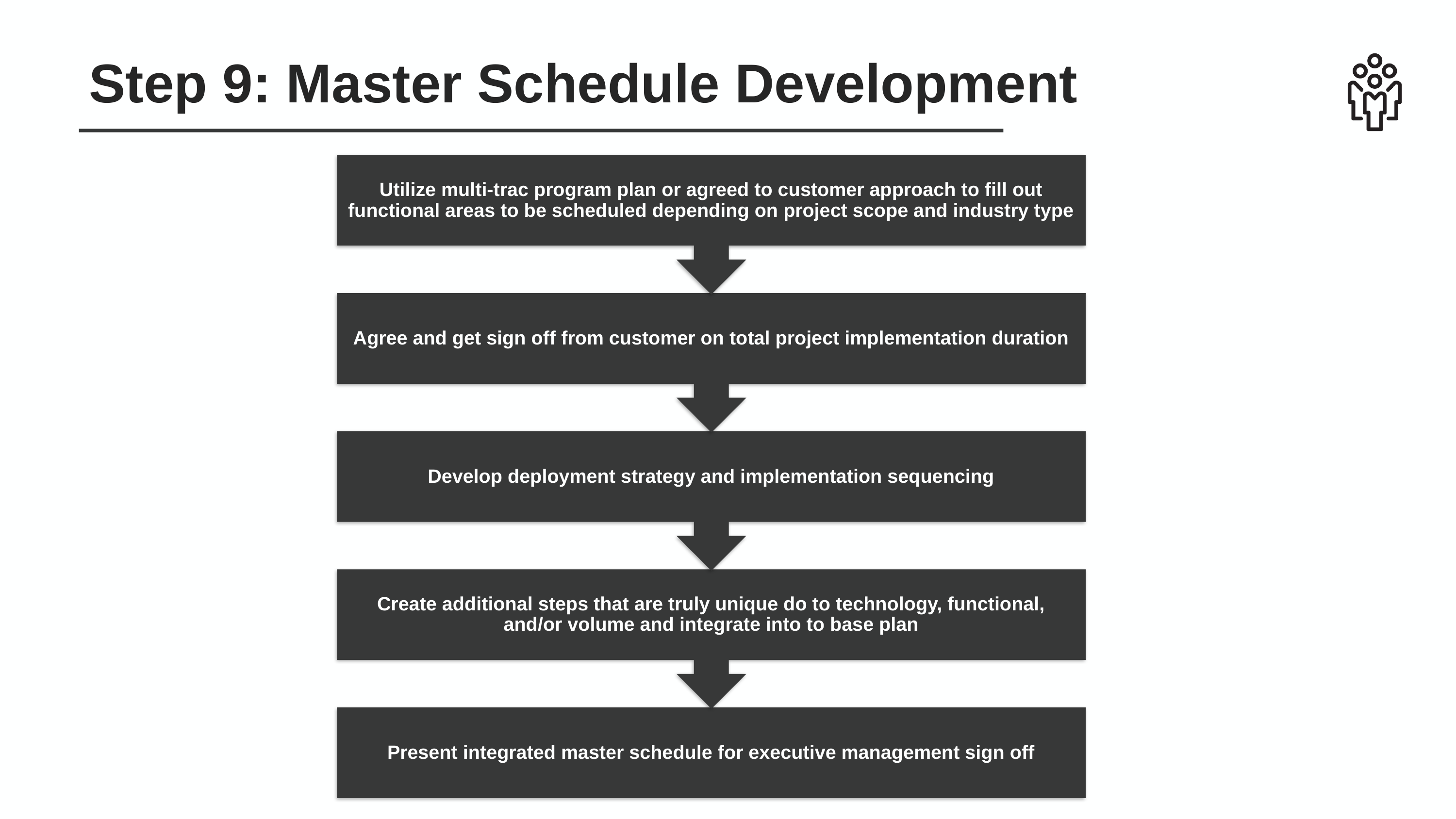

Step 9: Master Schedule Development
Present integrated master schedule for executive management sign off
Create additional steps that are truly unique do to technology, functional, and/or volume and integrate into to base plan
Develop deployment strategy and implementation sequencing
Agree and get sign off from customer on total project implementation duration
Utilize multi-trac program plan or agreed to customer approach to fill out functional areas to be scheduled depending on project scope and industry type